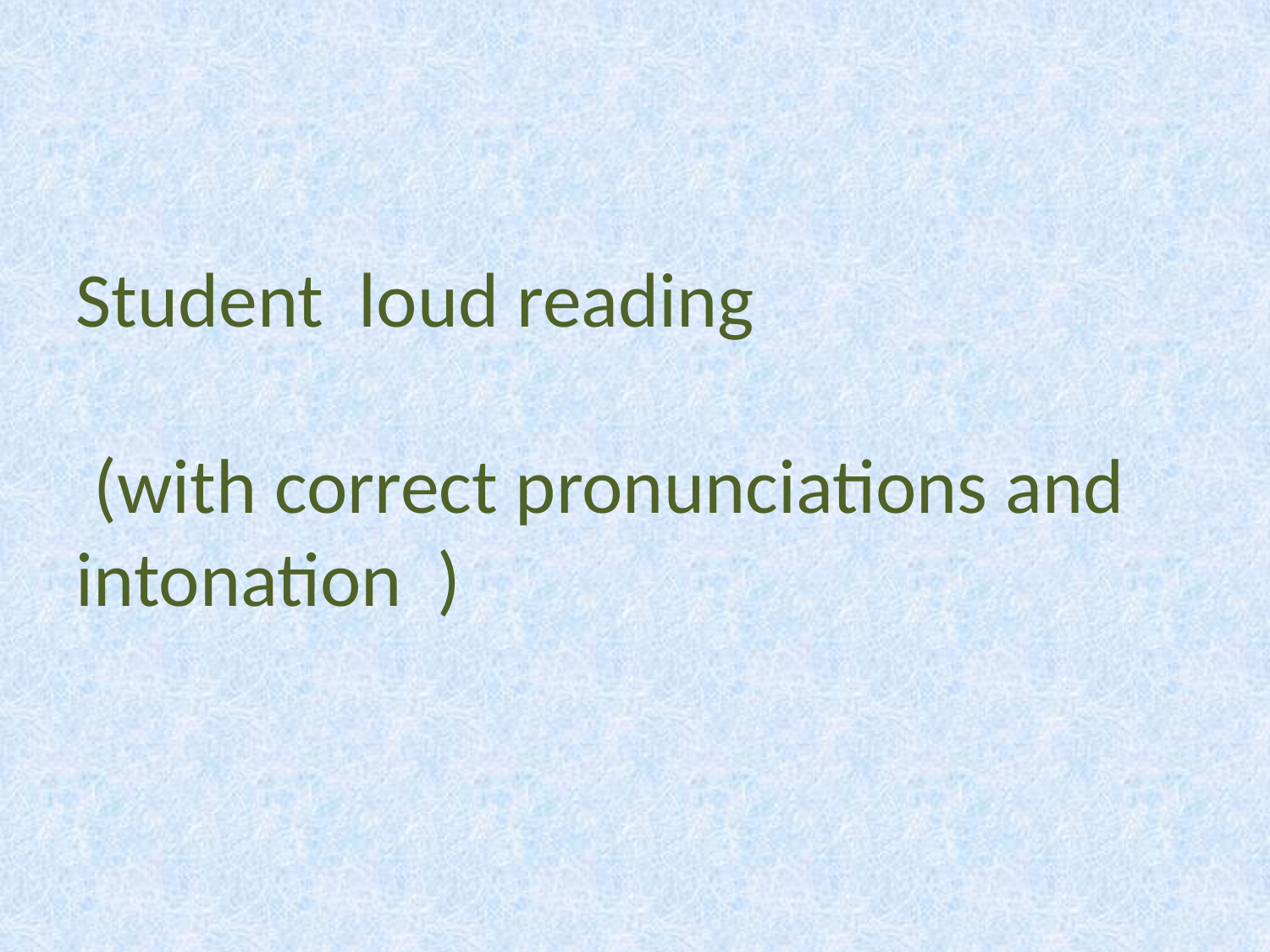

Student  loud reading

 (with correct pronunciations and intonation  )